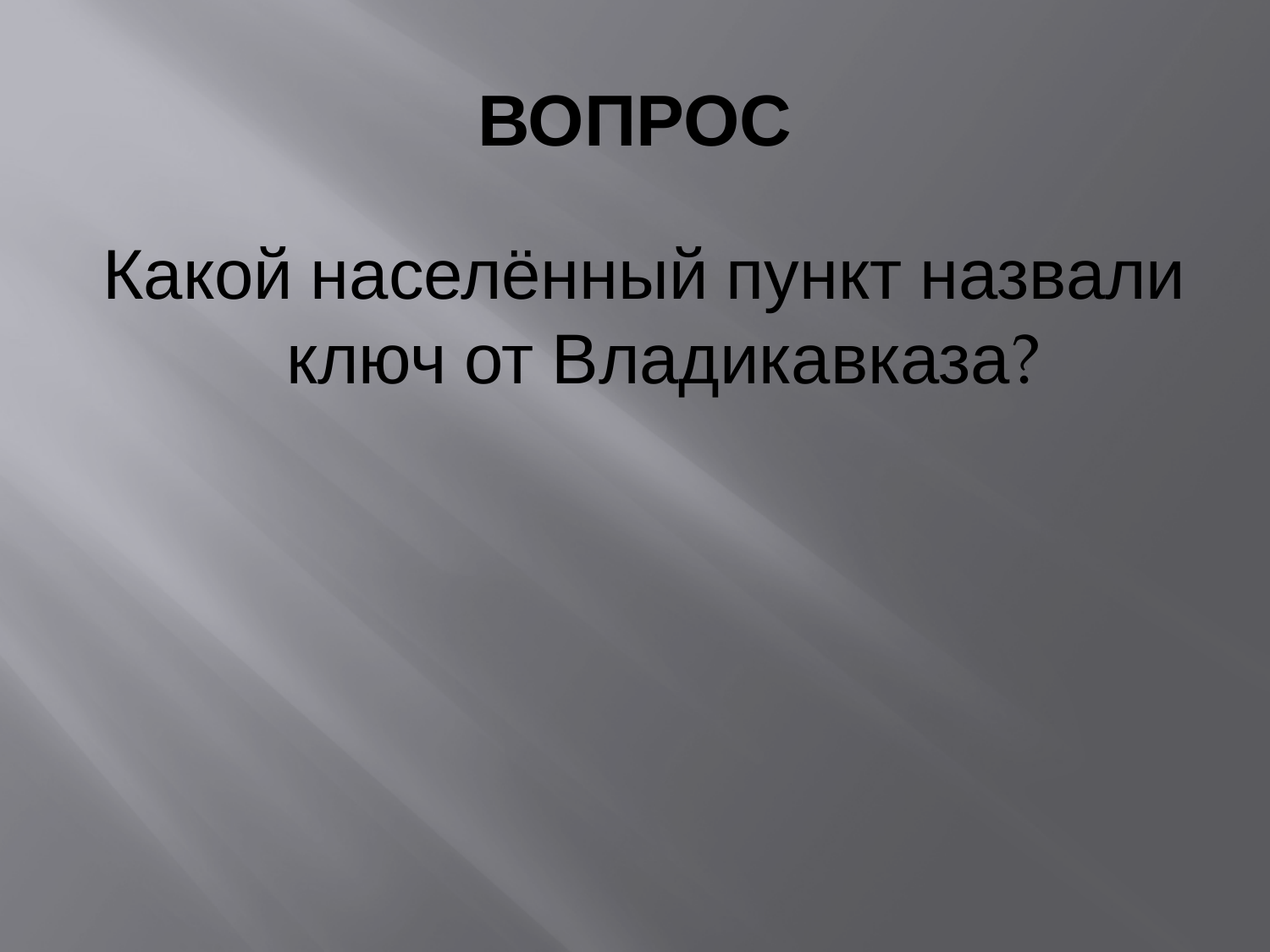

# ВОПРОС
Какой населённый пункт назвали ключ от Владикавказа?